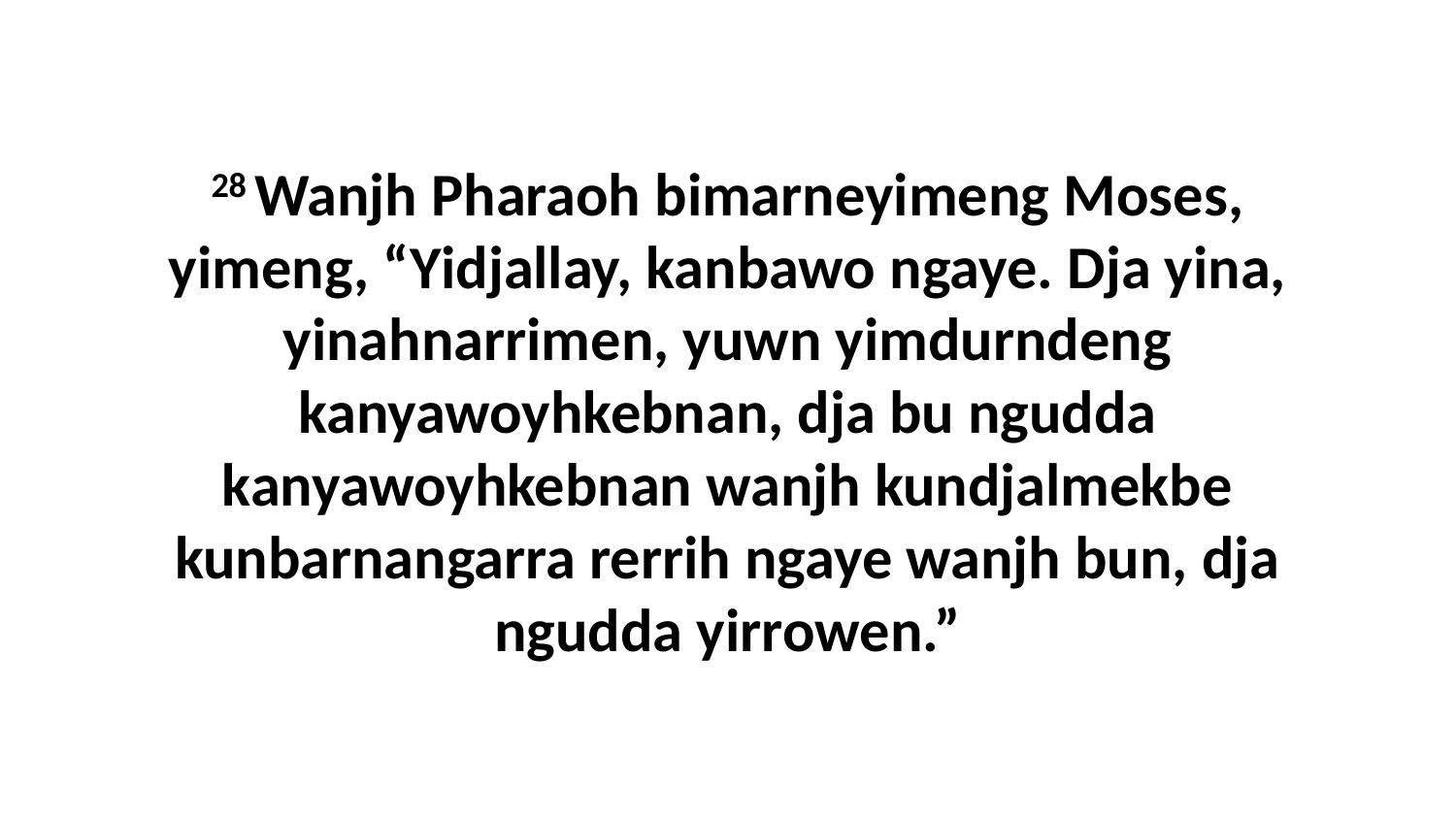

28 Wanjh Pharaoh bimarneyimeng Moses, yimeng, “Yidjallay, kanbawo ngaye. Dja yina, yinahnarrimen, yuwn yimdurndeng kanyawoyhkebnan, dja bu ngudda kanyawoyhkebnan wanjh kundjalmekbe kunbarnangarra rerrih ngaye wanjh bun, dja ngudda yirrowen.”